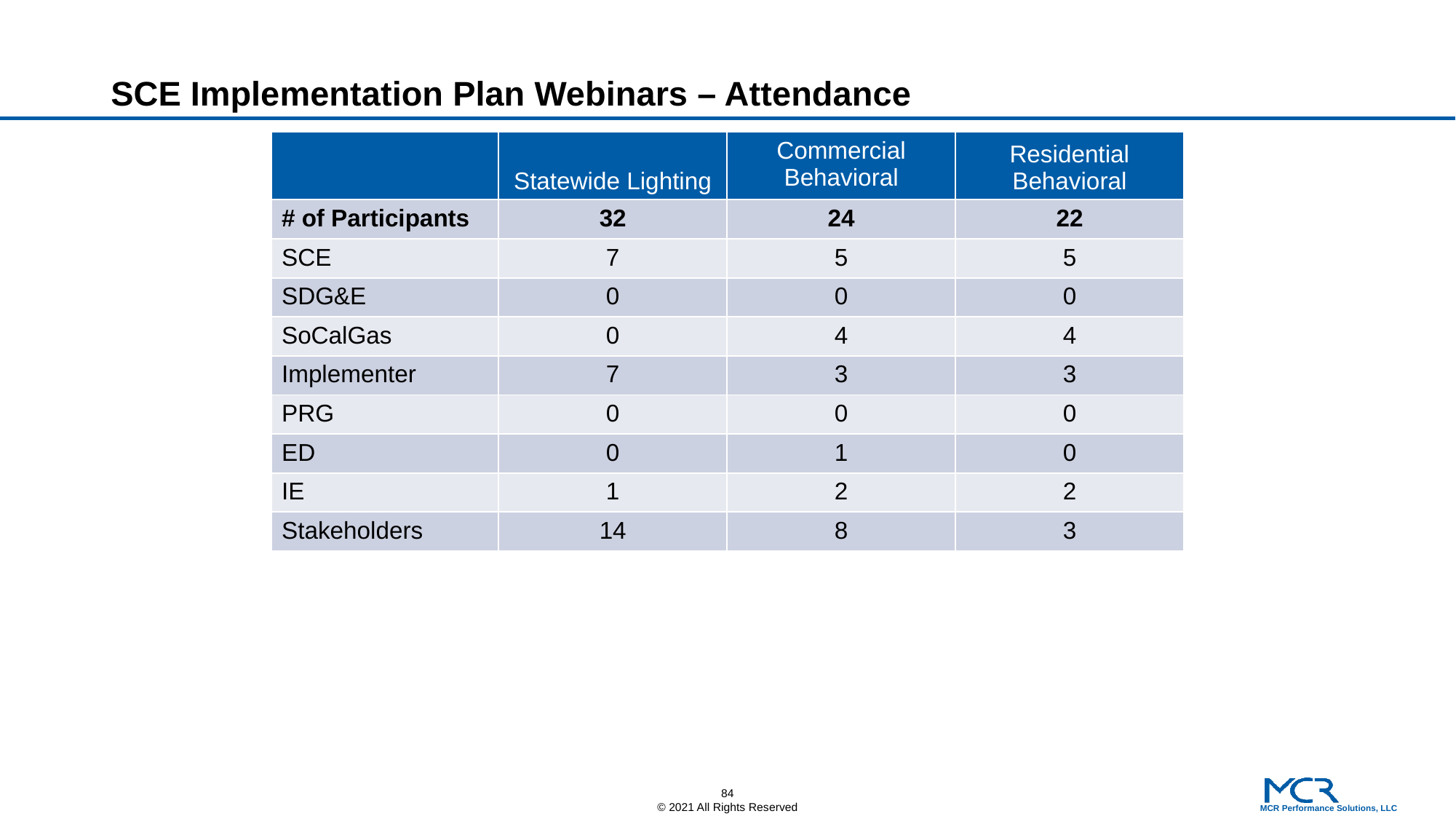

# SCE Implementation Plan Webinars – Attendance

|  | Statewide Lighting | Commercial Behavioral | Residential Behavioral |
| --- | --- | --- | --- |
| # of Participants | 32 | 24 | 22 |
| SCE | 7 | 5 | 5 |
| SDG&E | 0 | 0 | 0 |
| SoCalGas | 0 | 4 | 4 |
| Implementer | 7 | 3 | 3 |
| PRG | 0 | 0 | 0 |
| ED | 0 | 1 | 0 |
| IE | 1 | 2 | 2 |
| Stakeholders | 14 | 8 | 3 |